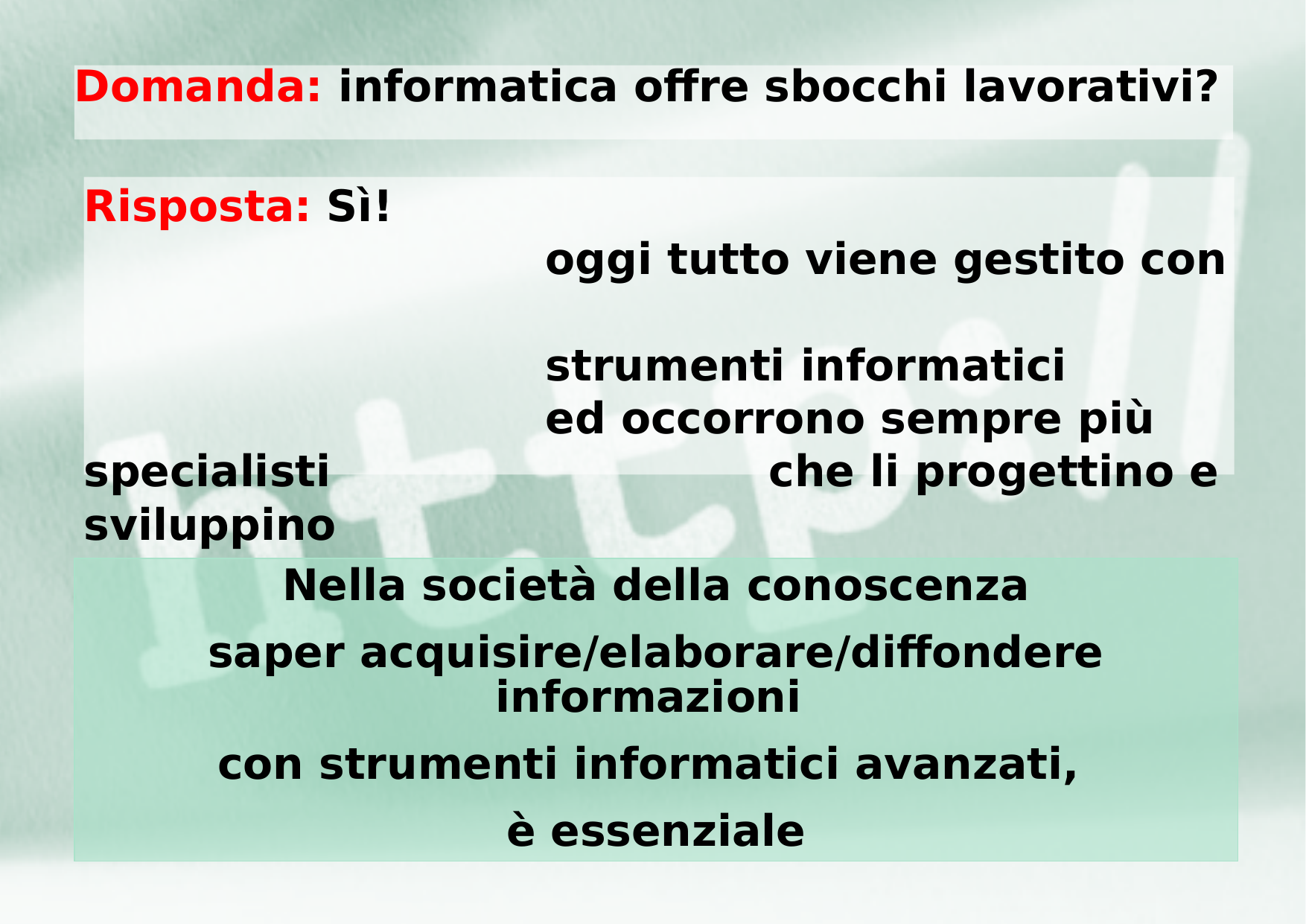

Domanda: informatica offre sbocchi lavorativi?
Risposta: Sì!
				 oggi tutto viene gestito con
				 strumenti informatici
				 ed occorrono sempre più specialisti 				 che li progettino e sviluppino
Nella società della conoscenza
saper acquisire/elaborare/diffondere informazioni
con strumenti informatici avanzati,
è essenziale